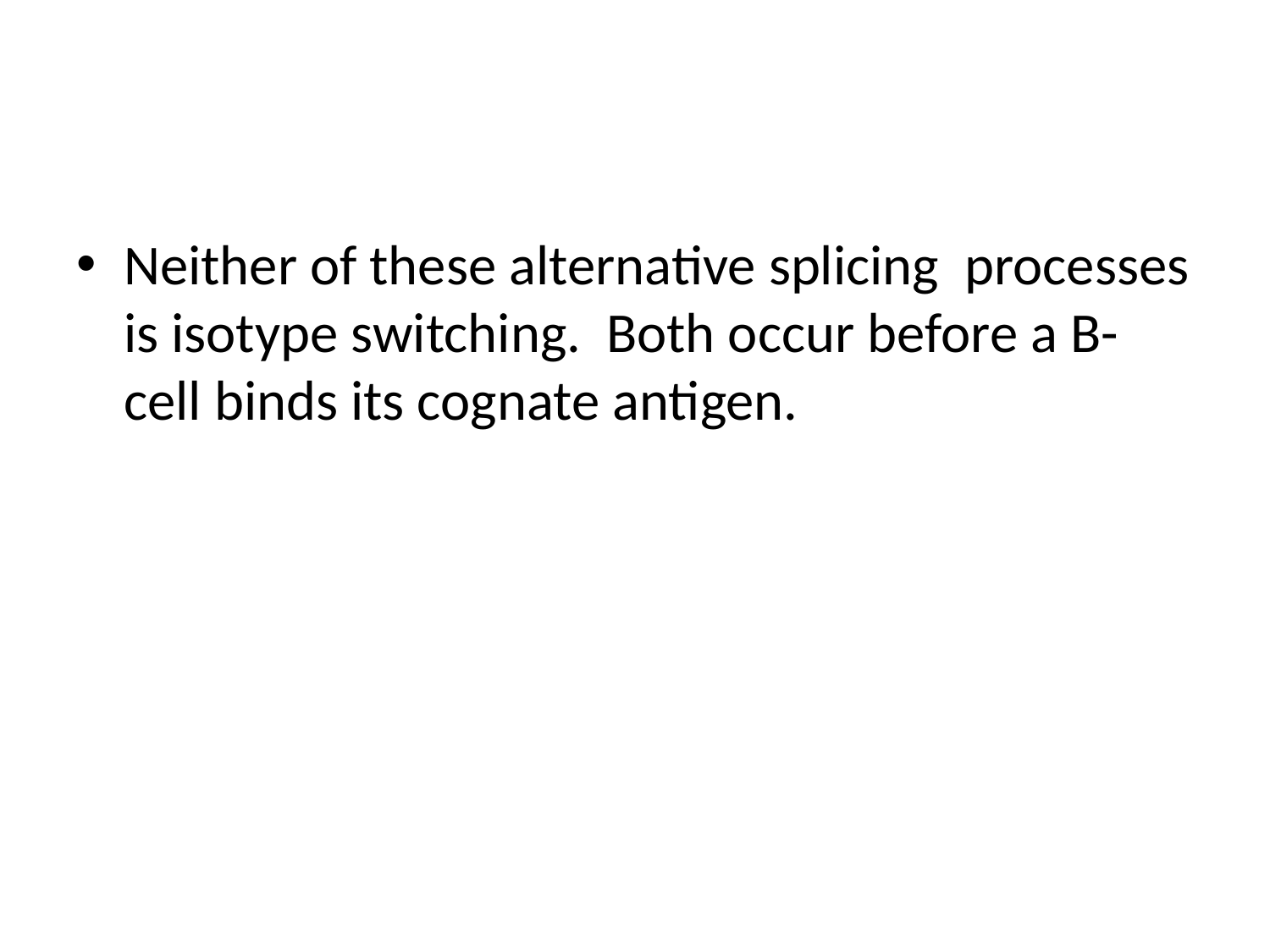

#
Neither of these alternative splicing  processes is isotype switching.  Both occur before a B-cell binds its cognate antigen.